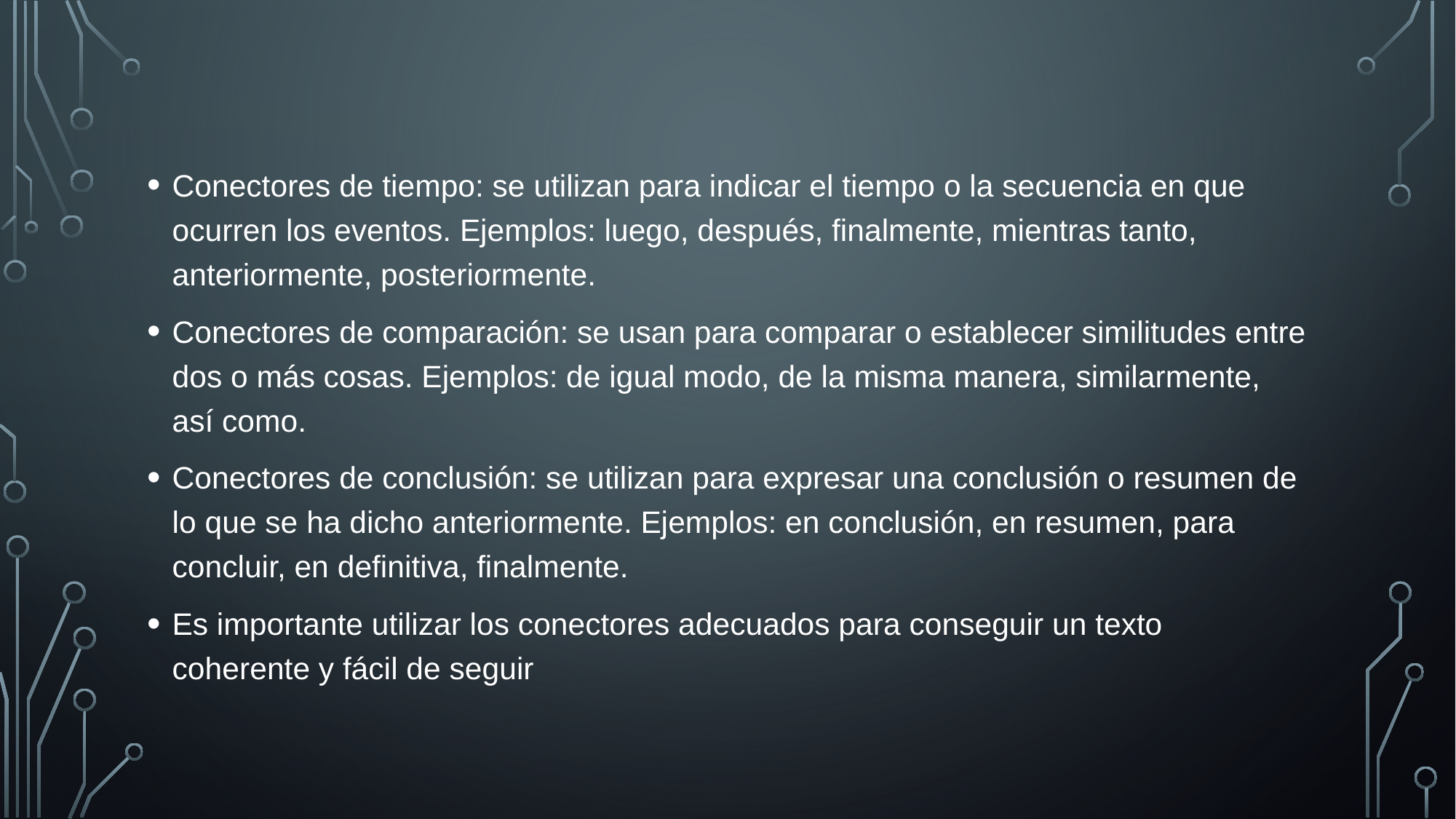

Conectores de tiempo: se utilizan para indicar el tiempo o la secuencia en que ocurren los eventos. Ejemplos: luego, después, finalmente, mientras tanto, anteriormente, posteriormente.
Conectores de comparación: se usan para comparar o establecer similitudes entre dos o más cosas. Ejemplos: de igual modo, de la misma manera, similarmente, así como.
Conectores de conclusión: se utilizan para expresar una conclusión o resumen de lo que se ha dicho anteriormente. Ejemplos: en conclusión, en resumen, para concluir, en definitiva, finalmente.
Es importante utilizar los conectores adecuados para conseguir un texto coherente y fácil de seguir